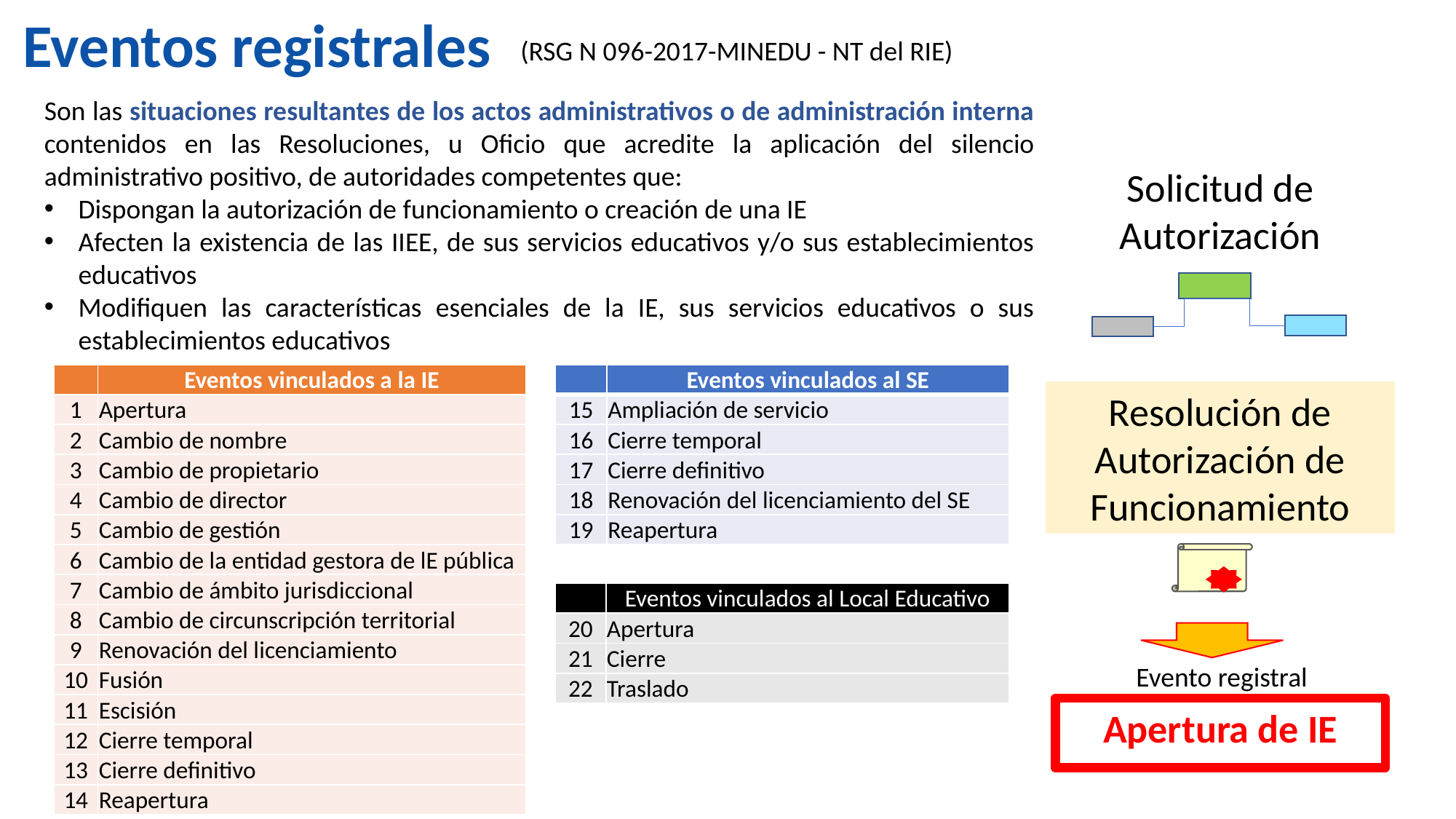

Eventos registrales
(RSG N 096-2017-MINEDU - NT del RIE)
Son las situaciones resultantes de los actos administrativos o de administración interna contenidos en las Resoluciones, u Oficio que acredite la aplicación del silencio administrativo positivo, de autoridades competentes que:
Dispongan la autorización de funcionamiento o creación de una IE
Afecten la existencia de las IIEE, de sus servicios educativos y/o sus establecimientos educativos
Modifiquen las características esenciales de la IE, sus servicios educativos o sus establecimientos educativos
Solicitud de Autorización

Resolución de Autorización de Funcionamiento

Apertura de IE
|  | Eventos vinculados a la IE |
| --- | --- |
| 1 | Apertura |
| 2 | Cambio de nombre |
| 3 | Cambio de propietario |
| 4 | Cambio de director |
| 5 | Cambio de gestión |
| 6 | Cambio de la entidad gestora de lE pública |
| 7 | Cambio de ámbito jurisdiccional |
| 8 | Cambio de circunscripción territorial |
| 9 | Renovación del licenciamiento |
| 10 | Fusión |
| 11 | Escisión |
| 12 | Cierre temporal |
| 13 | Cierre definitivo |
| 14 | Reapertura |
|  | Eventos vinculados al SE |
| --- | --- |
| 15 | Ampliación de servicio |
| 16 | Cierre temporal |
| 17 | Cierre definitivo |
| 18 | Renovación del licenciamiento del SE |
| 19 | Reapertura |
|  | Eventos vinculados al Local Educativo |
| --- | --- |
| 20 | Apertura |
| 21 | Cierre |
| 22 | Traslado |
Evento registral